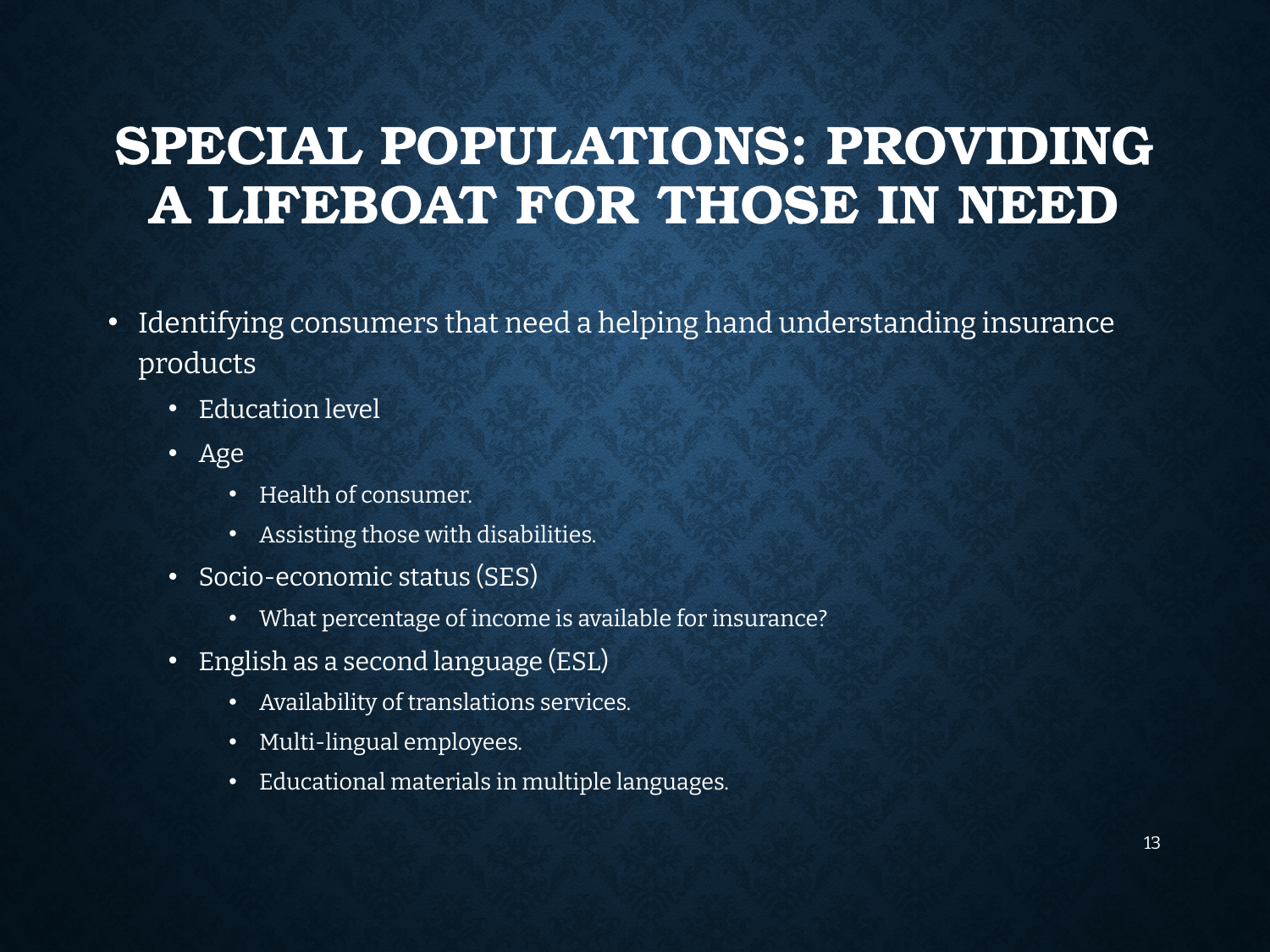

# Special Populations: Providing a lifeboat for those in need
Identifying consumers that need a helping hand understanding insurance products
Education level
Age
Health of consumer.
Assisting those with disabilities.
Socio-economic status (SES)
What percentage of income is available for insurance?
English as a second language (ESL)
Availability of translations services.
Multi-lingual employees.
Educational materials in multiple languages.
13